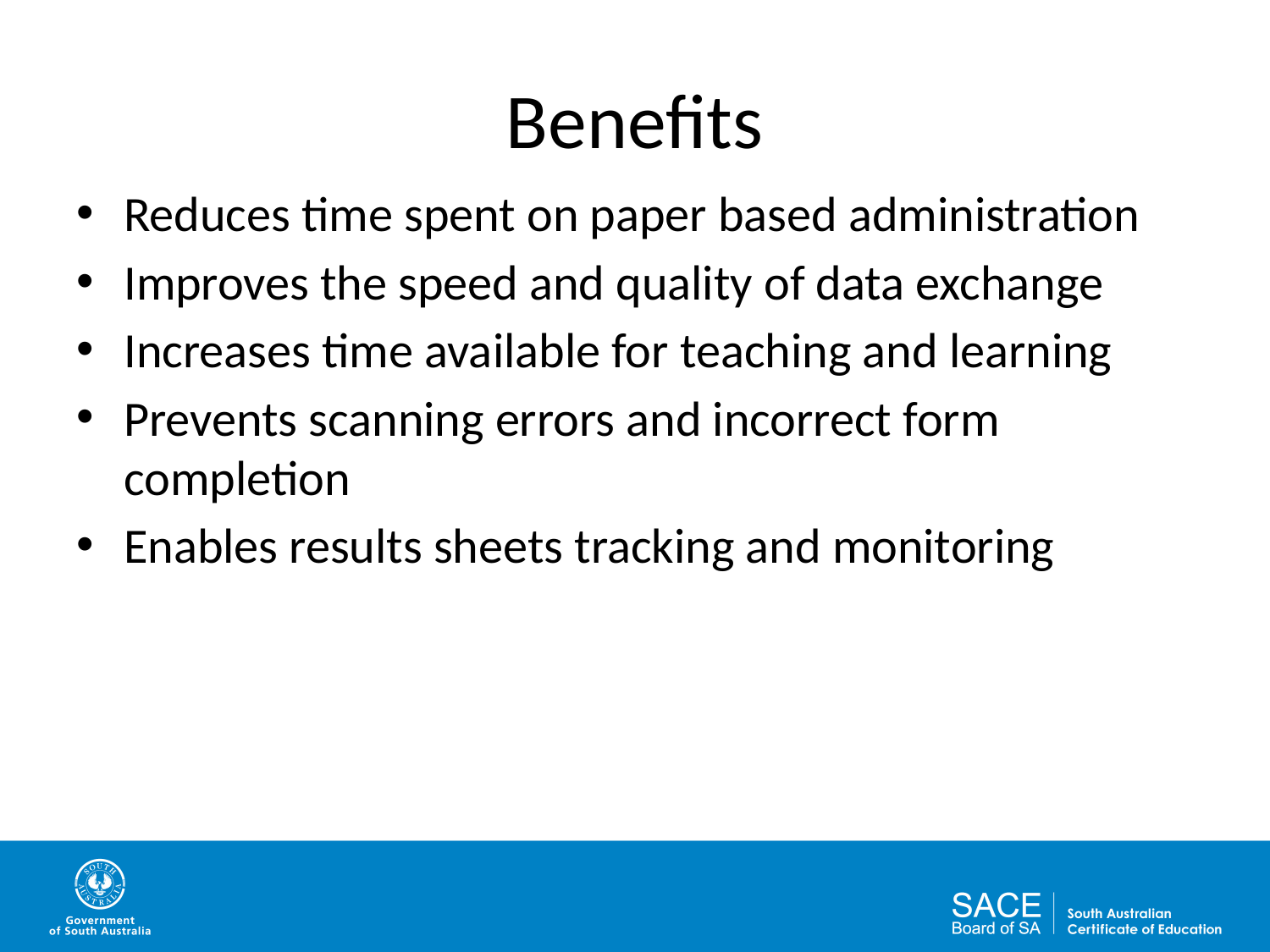

# Benefits
Reduces time spent on paper based administration
Improves the speed and quality of data exchange
Increases time available for teaching and learning
Prevents scanning errors and incorrect form completion
Enables results sheets tracking and monitoring